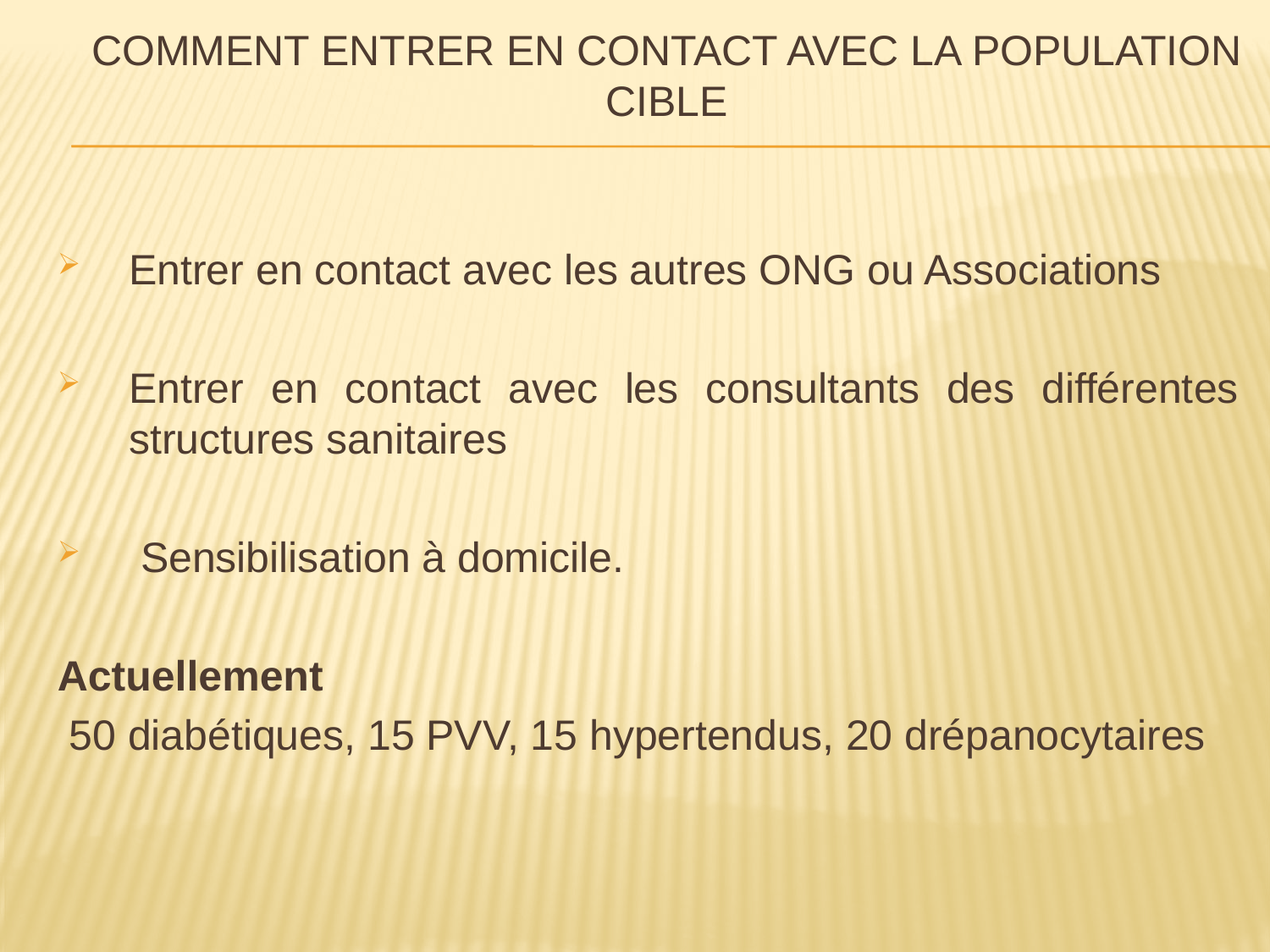

# COMMENT ENTRER EN CONTACT AVEC LA POPULATION CIBLE
Entrer en contact avec les autres ONG ou Associations

Entrer en contact avec les consultants des différentes structures sanitaires

 Sensibilisation à domicile.

Actuellement
 50 diabétiques, 15 PVV, 15 hypertendus, 20 drépanocytaires